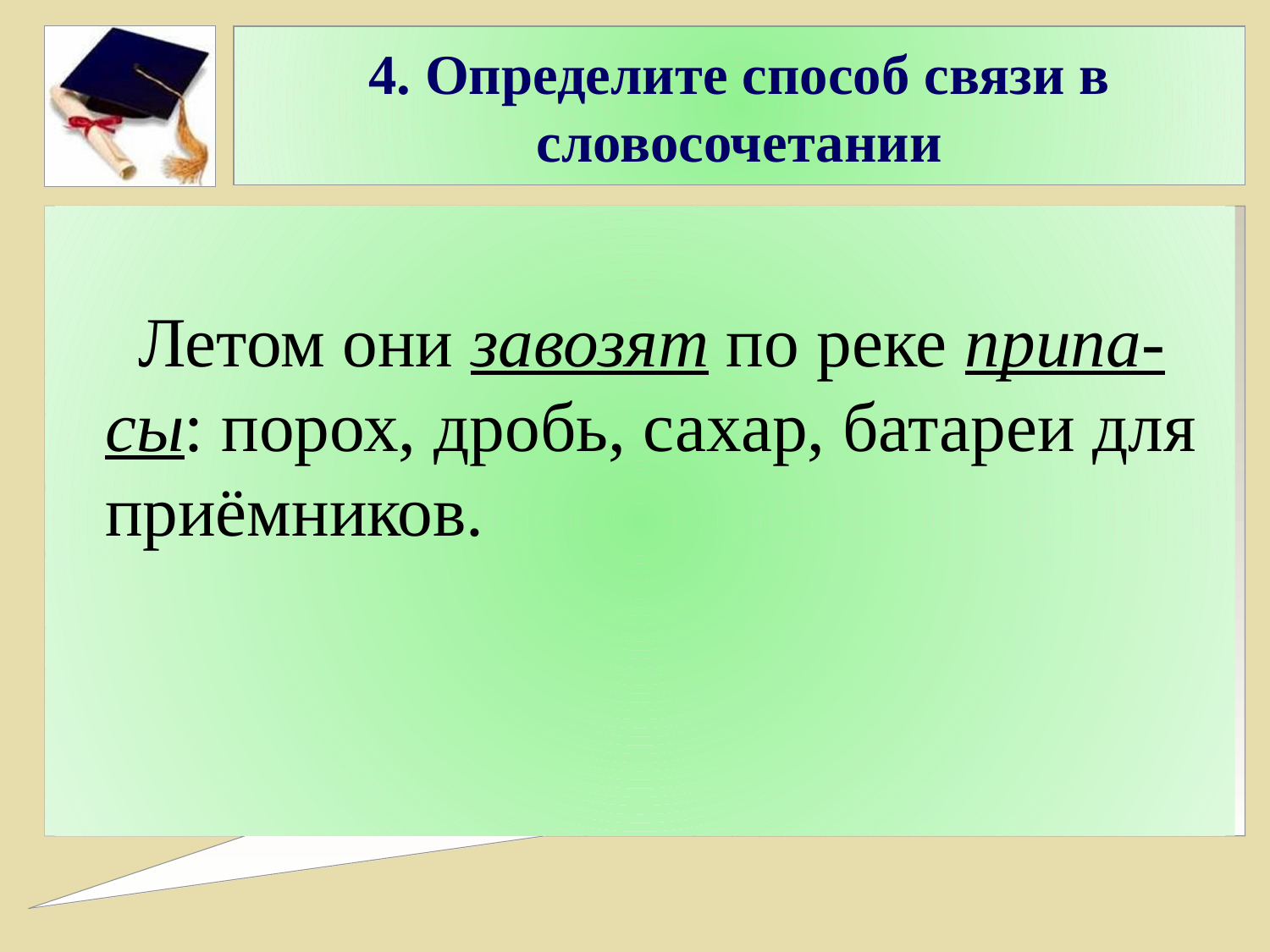

# 4. Определите способ связи в словосочетании

     Летом они завозят по реке припа-сы: порох, дробь, сахар, батареи для приёмников.